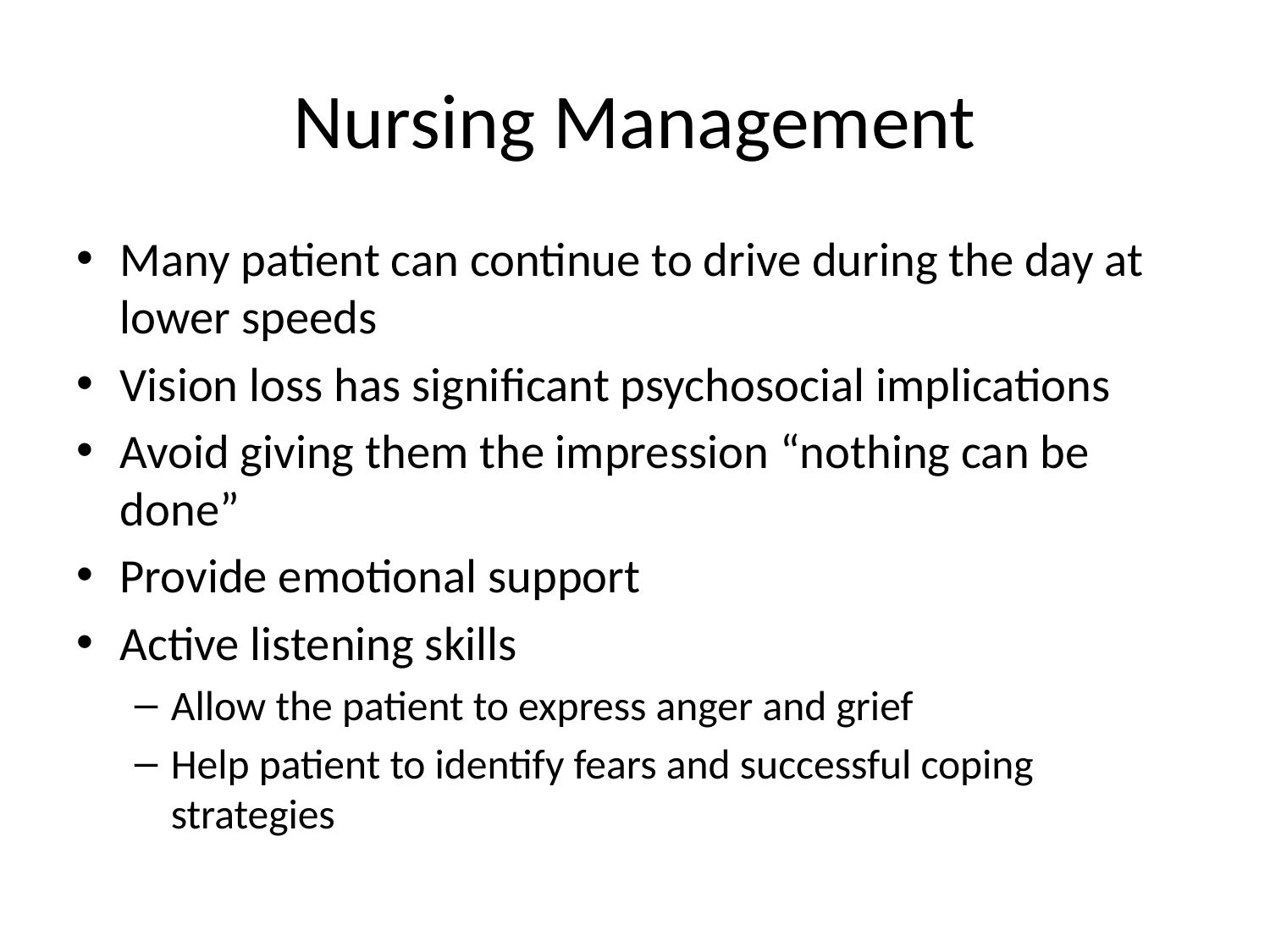

# Nursing Management
Many patient can continue to drive during the day at lower speeds
Vision loss has significant psychosocial implications
Avoid giving them the impression “nothing can be done”
Provide emotional support
Active listening skills
Allow the patient to express anger and grief
Help patient to identify fears and successful coping strategies